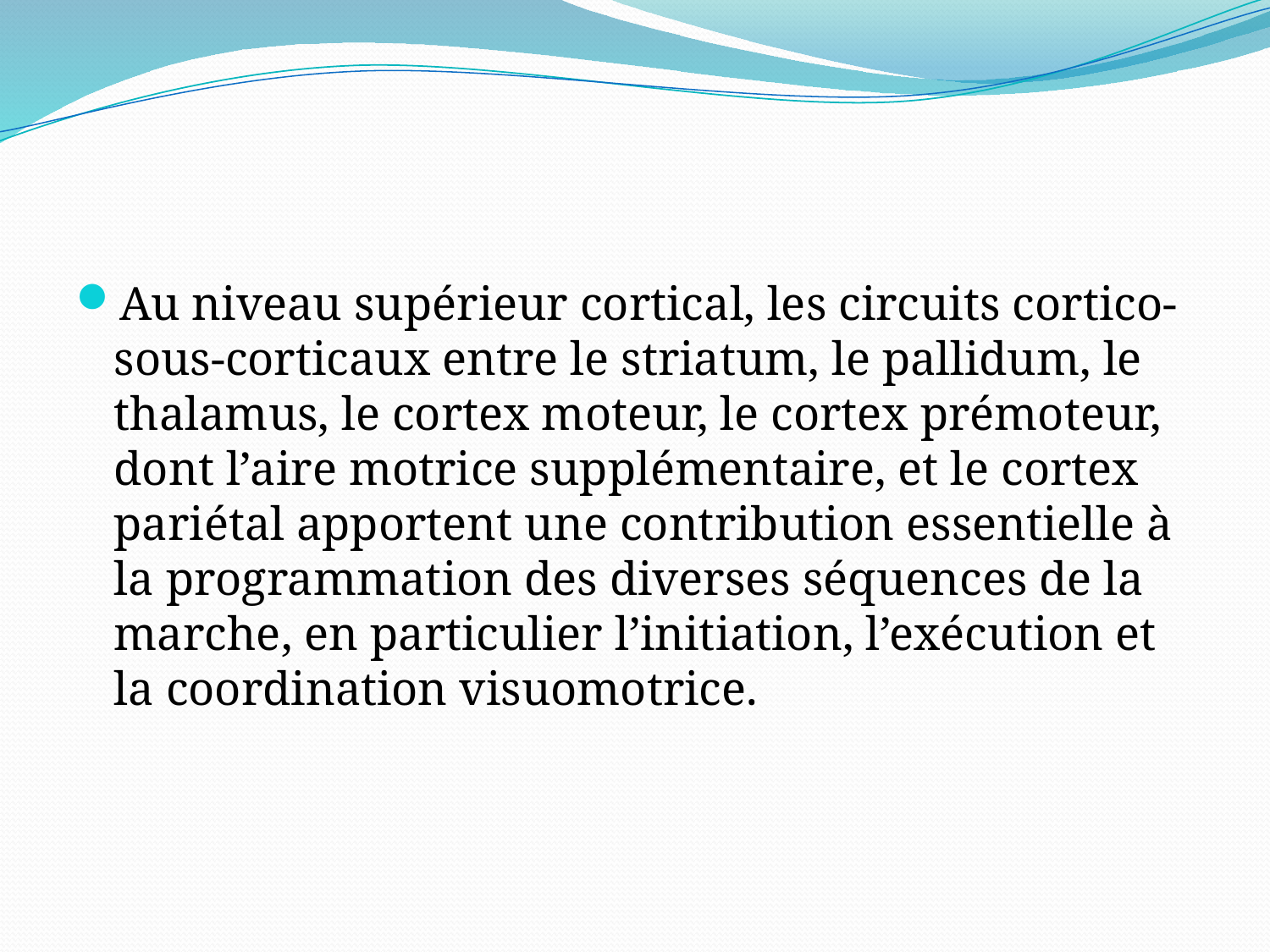

#
Au niveau supérieur cortical, les circuits cortico-sous-corticaux entre le striatum, le pallidum, le thalamus, le cortex moteur, le cortex prémoteur, dont l’aire motrice supplémentaire, et le cortex pariétal apportent une contribution essentielle à la programmation des diverses séquences de la marche, en particulier l’initiation, l’exécution et la coordination visuomotrice.